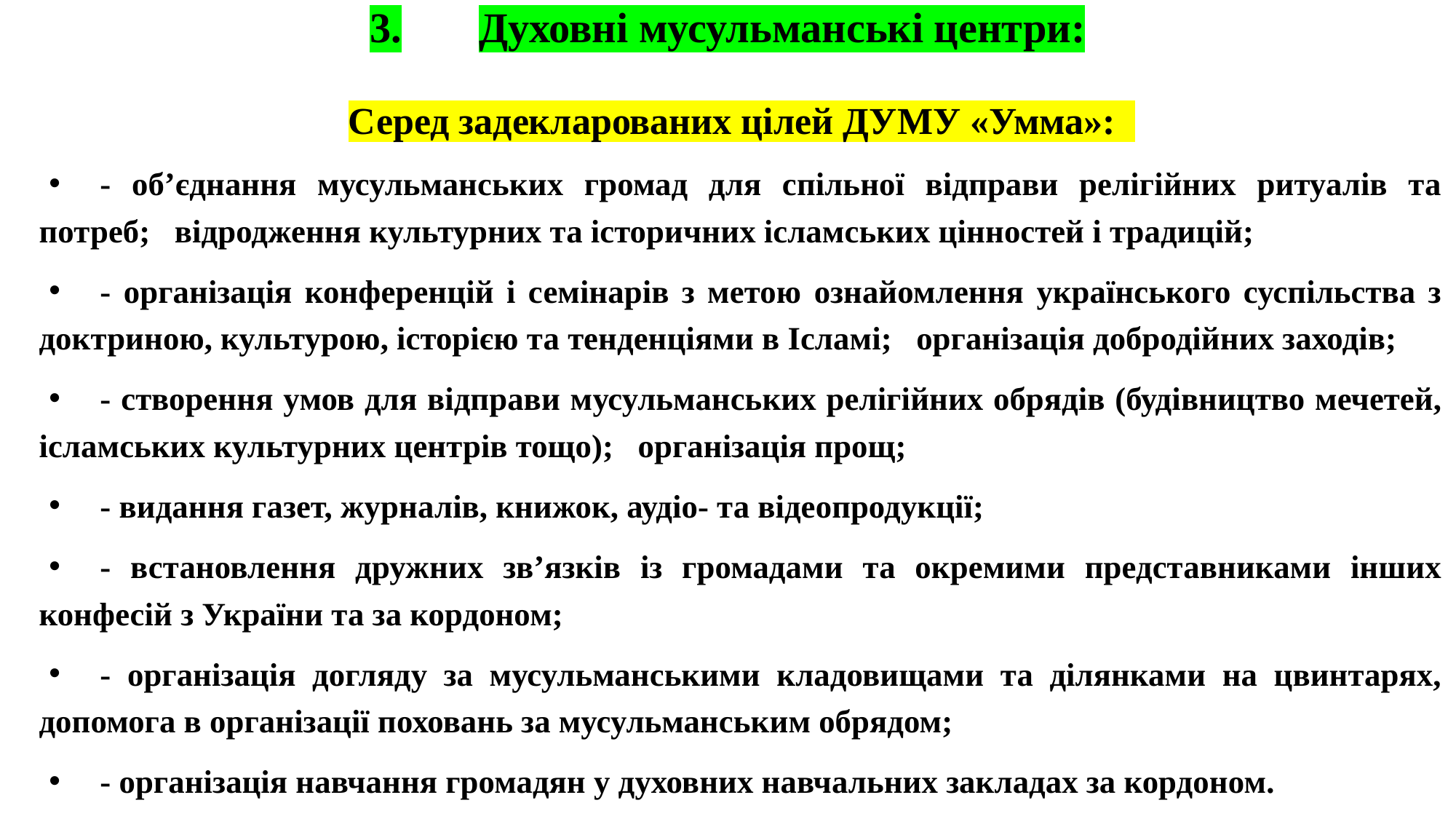

# 3.	Духовні мусульманські центри:
Серед задекларованих цілей ДУМУ «Умма»:
- об’єднання мусульманських громад для спільної відправи релігійних ритуалів та потреб;   відродження культурних та історичних ісламських цінностей і традицій;
- організація конференцій і семінарів з метою ознайомлення українського суспільства з доктриною, культурою, історією та тенденціями в Ісламі;   організація добродійних заходів;
- створення умов для відправи мусульманських релігійних обрядів (будівництво мечетей, ісламських культурних центрів тощо);   організація прощ;
- видання газет, журналів, книжок, аудіо- та відеопродукції;
- встановлення дружних зв’язків із громадами та окремими представниками інших конфесій з України та за кордоном;
- організація догляду за мусульманськими кладовищами та ділянками на цвинтарях, допомога в організації поховань за мусульманським обрядом;
- організація навчання громадян у духовних навчальних закладах за кордоном.